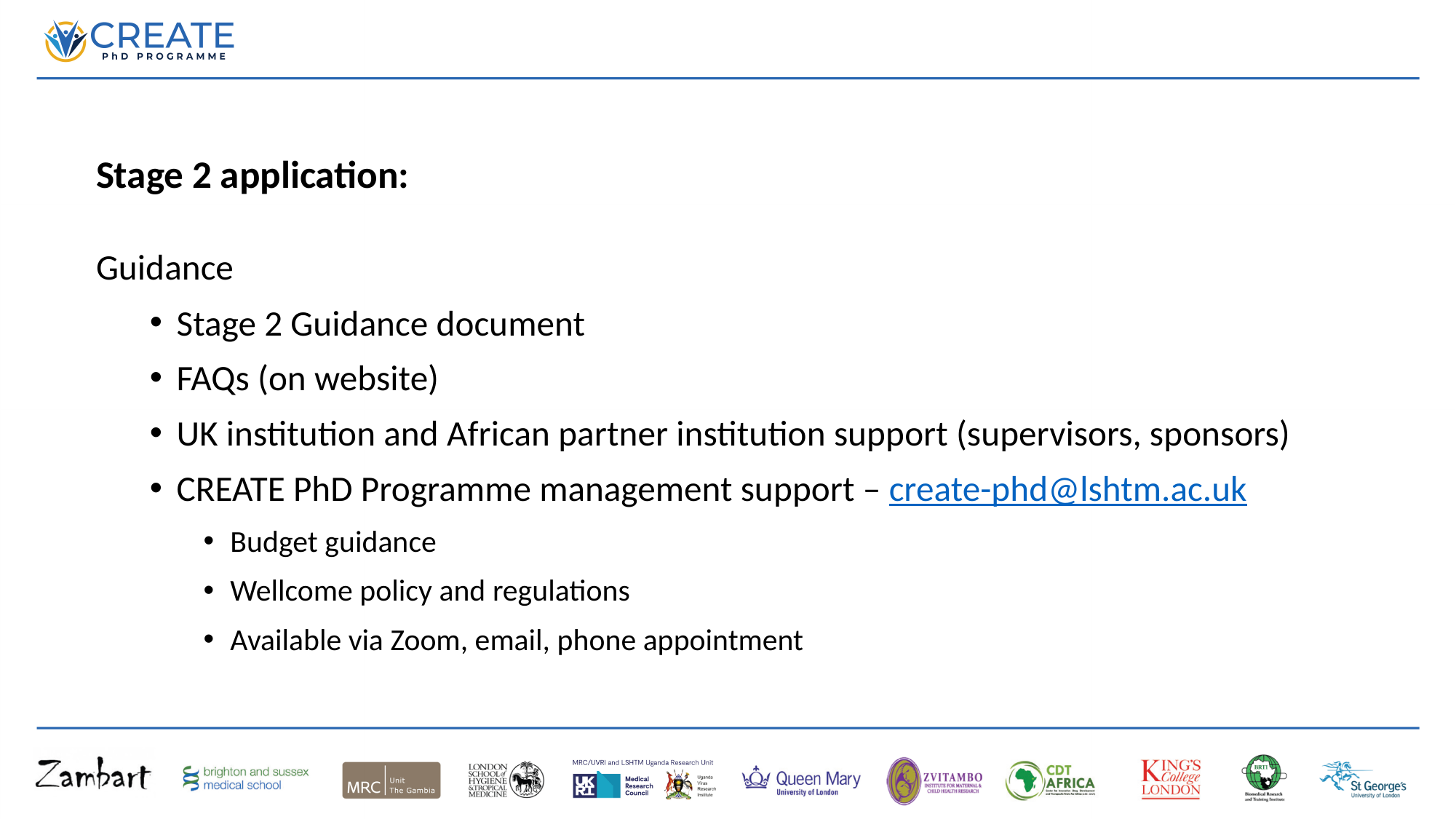

Stage 2 application:

Guidance
Stage 2 Guidance document
FAQs (on website)
UK institution and African partner institution support (supervisors, sponsors)
CREATE PhD Programme management support – create-phd@lshtm.ac.uk
Budget guidance
Wellcome policy and regulations
Available via Zoom, email, phone appointment